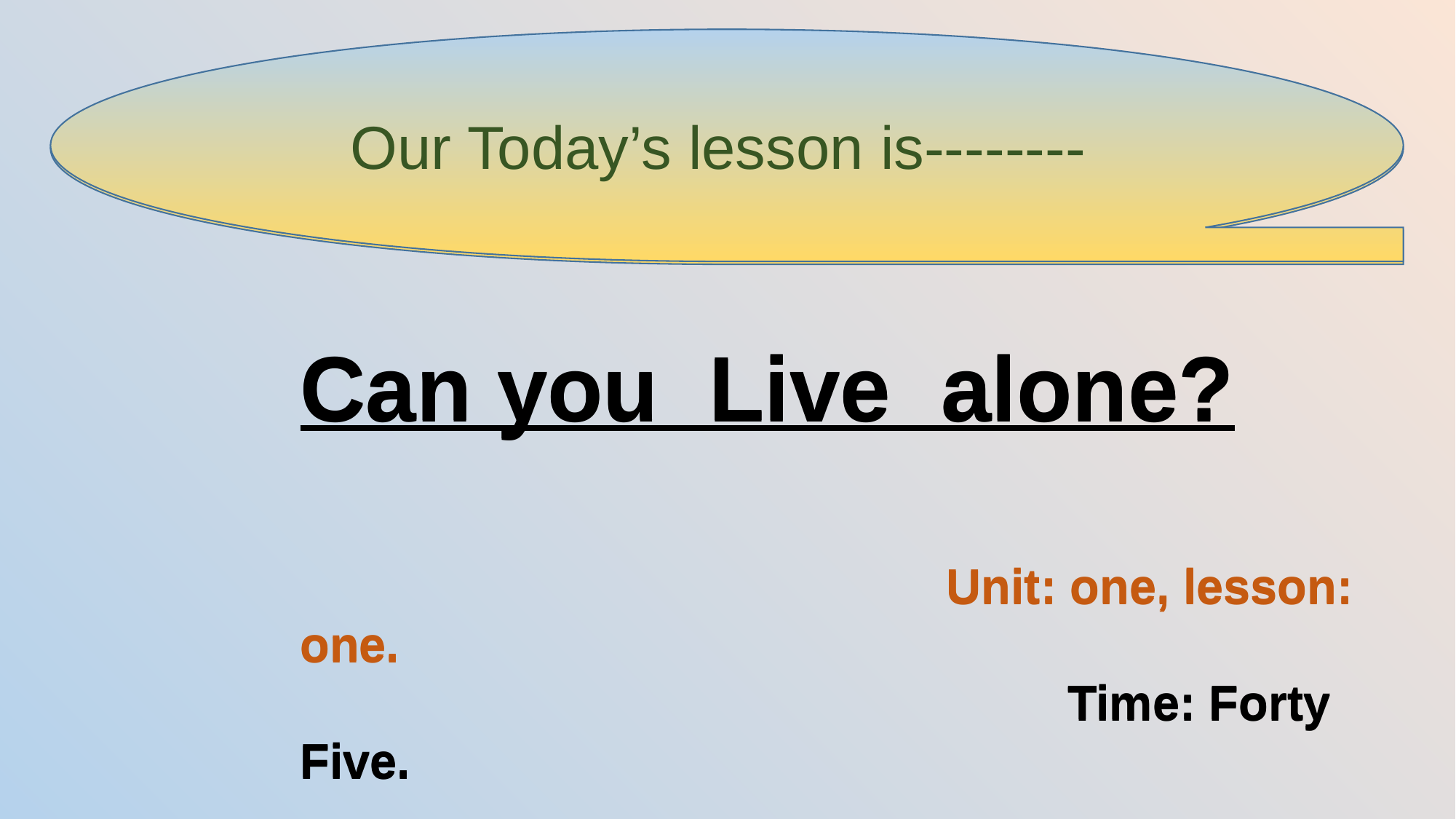

Our Today’s lesson is--------
Our Today’s lesson is--------
Can you  Live  alone?

                                                Unit: one, lesson: one.
                                                         Time: Forty Five.
Can you  Live  alone?

                                                Unit: one, lesson: one.
                                                         Time: Forty Five.